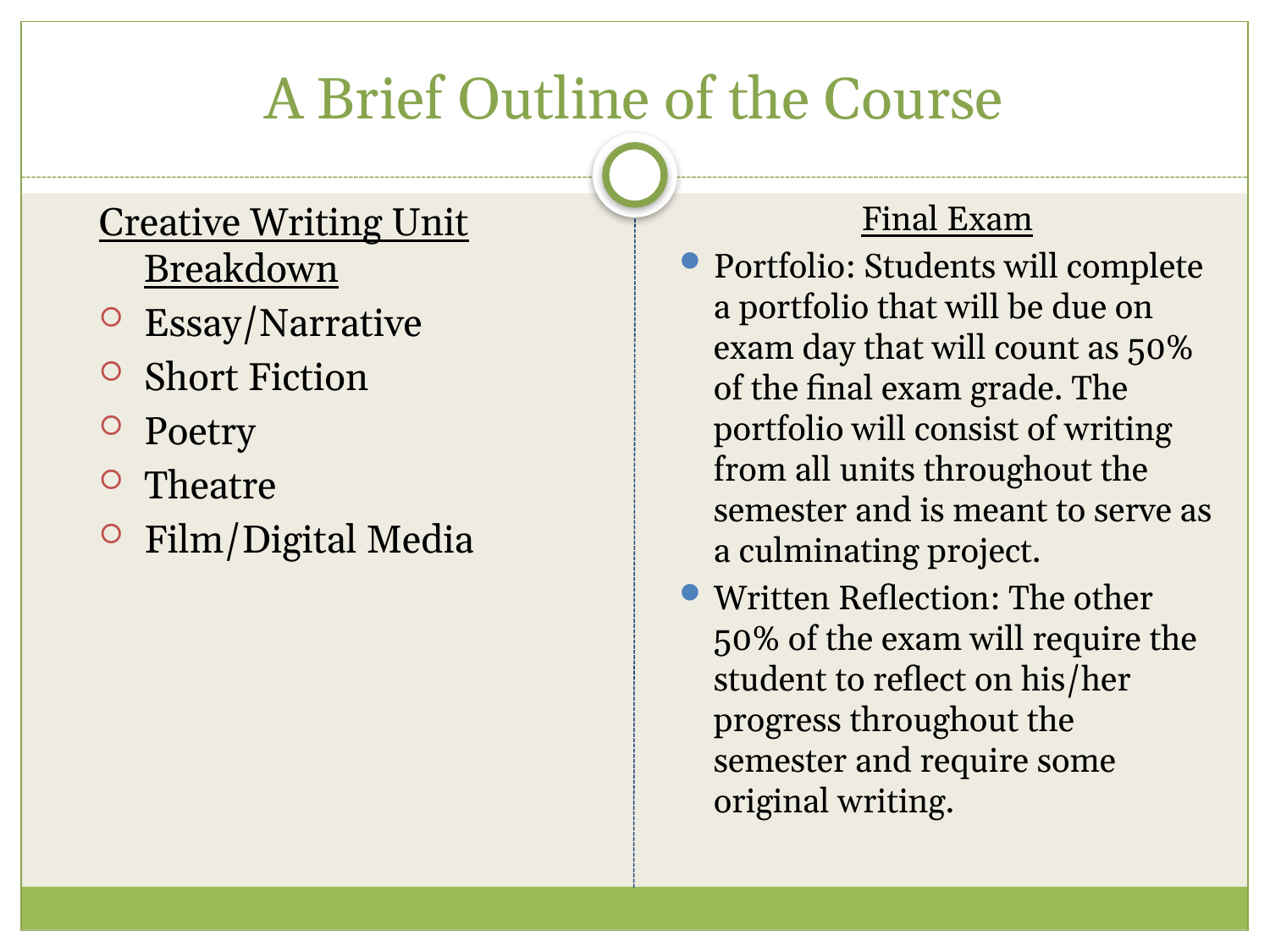

# A Brief Outline of the Course
Creative Writing Unit Breakdown
Essay/Narrative
Short Fiction
Poetry
Theatre
Film/Digital Media
Final Exam
Portfolio: Students will complete a portfolio that will be due on exam day that will count as 50% of the final exam grade. The portfolio will consist of writing from all units throughout the semester and is meant to serve as a culminating project.
Written Reflection: The other 50% of the exam will require the student to reflect on his/her progress throughout the semester and require some original writing.